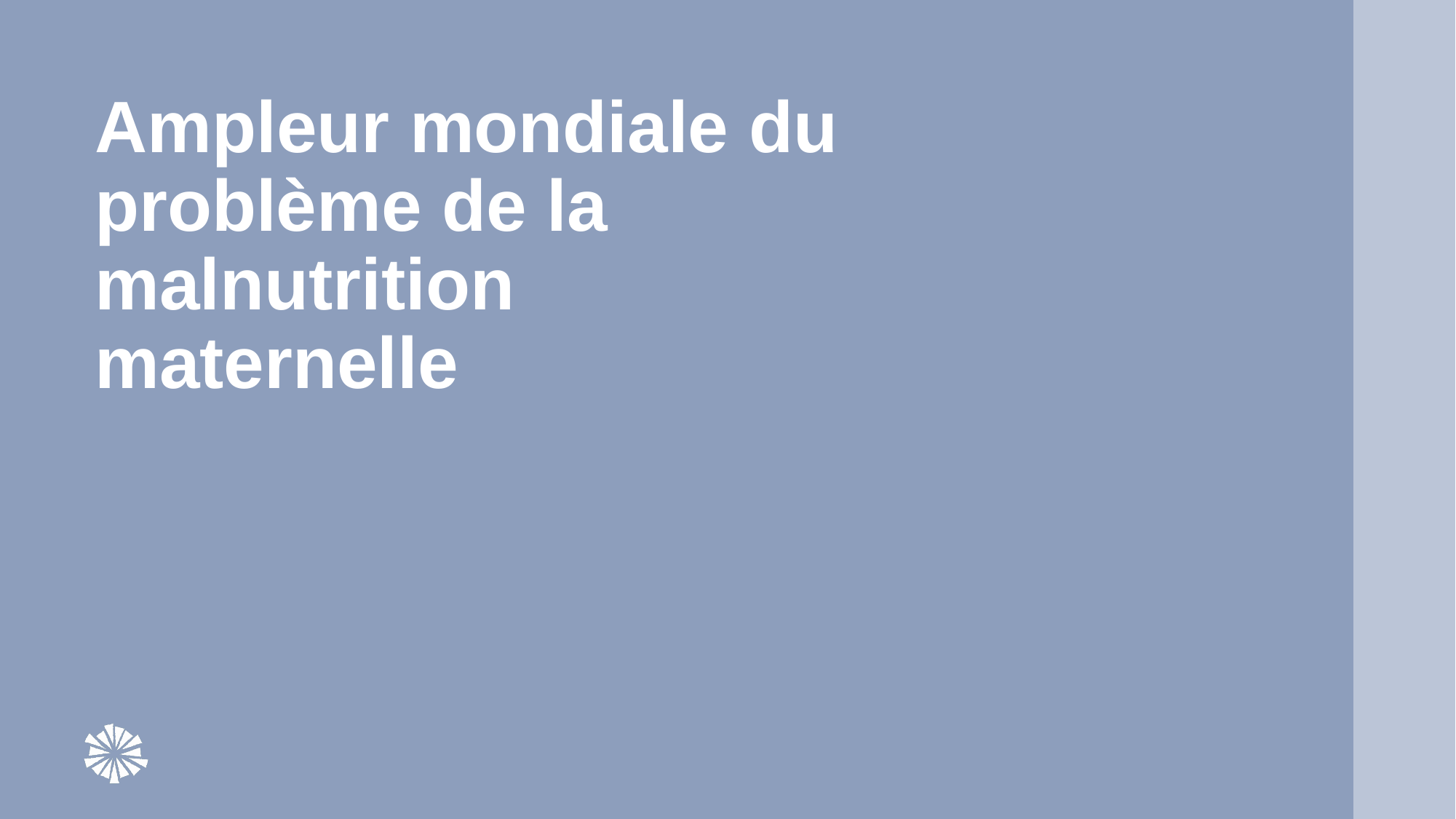

# Ampleur mondiale du problème de la malnutrition maternelle